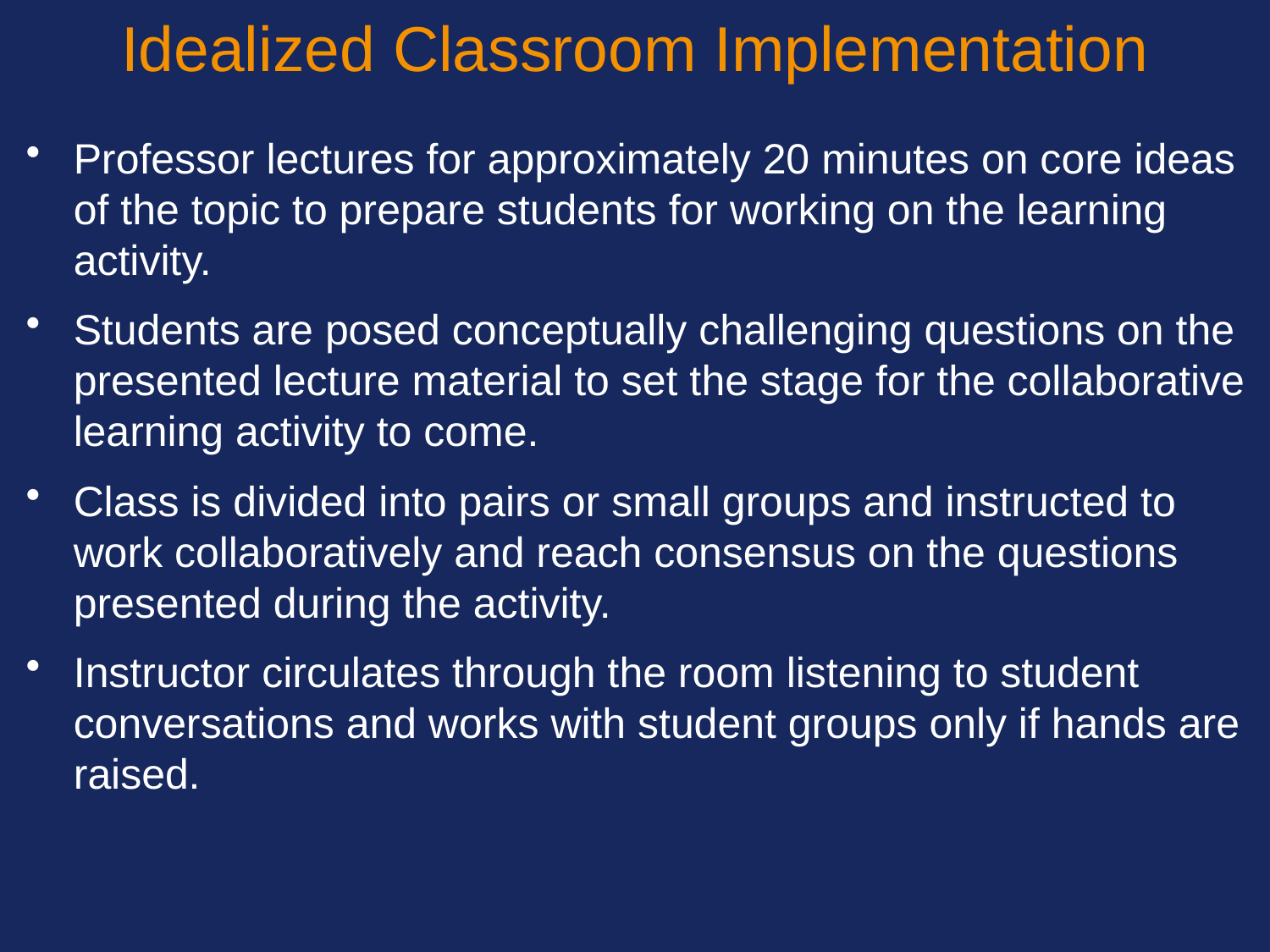

# Idealized Classroom Implementation
Professor lectures for approximately 20 minutes on core ideas of the topic to prepare students for working on the learning activity.
Students are posed conceptually challenging questions on the presented lecture material to set the stage for the collaborative learning activity to come.
Class is divided into pairs or small groups and instructed to work collaboratively and reach consensus on the questions presented during the activity.
Instructor circulates through the room listening to student conversations and works with student groups only if hands are raised.